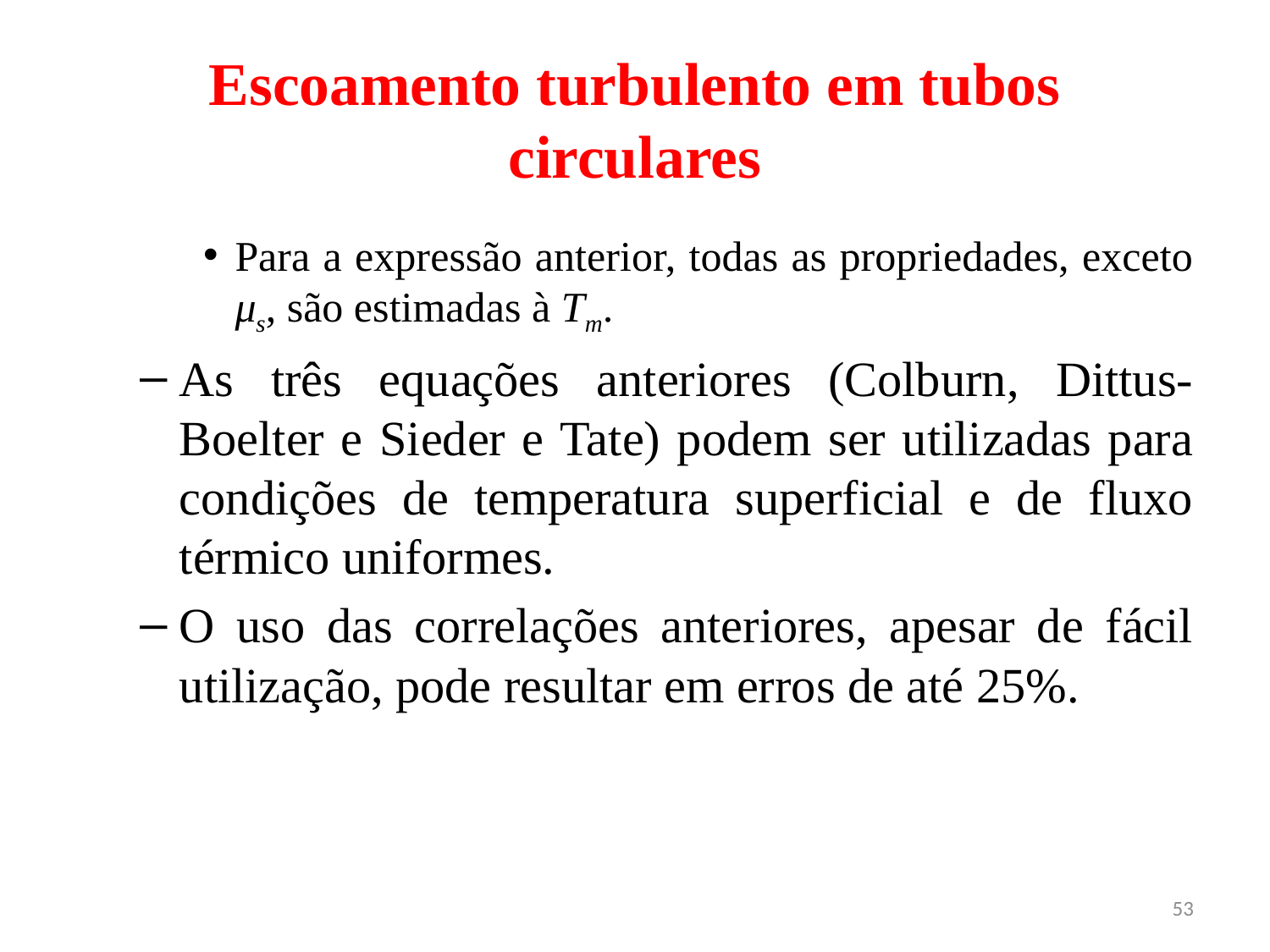

# Escoamento turbulento em tubos circulares
Para a expressão anterior, todas as propriedades, exceto μs, são estimadas à Tm.
As três equações anteriores (Colburn, Dittus-Boelter e Sieder e Tate) podem ser utilizadas para condições de temperatura superficial e de fluxo térmico uniformes.
O uso das correlações anteriores, apesar de fácil utilização, pode resultar em erros de até 25%.
53